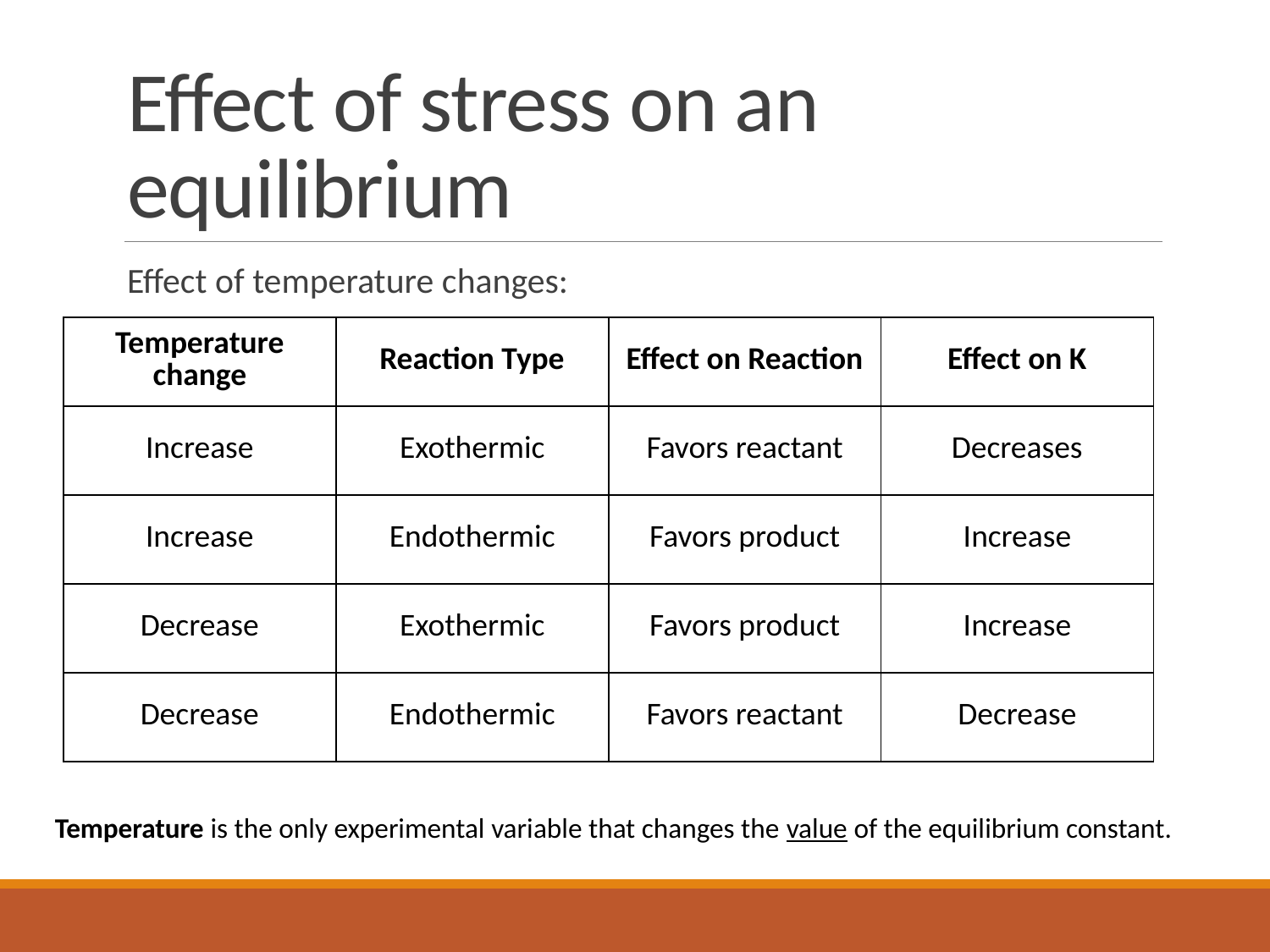

# Effect of stress on an equilibrium
Effect of temperature changes:

| Temperature change | Reaction Type | Effect on Reaction | Effect on K |
| --- | --- | --- | --- |
| Increase | Exothermic | Favors reactant | Decreases |
| Increase | Endothermic | Favors product | Increase |
| Decrease | Exothermic | Favors product | Increase |
| Decrease | Endothermic | Favors reactant | Decrease |
Temperature is the only experimental variable that changes the value of the equilibrium constant.